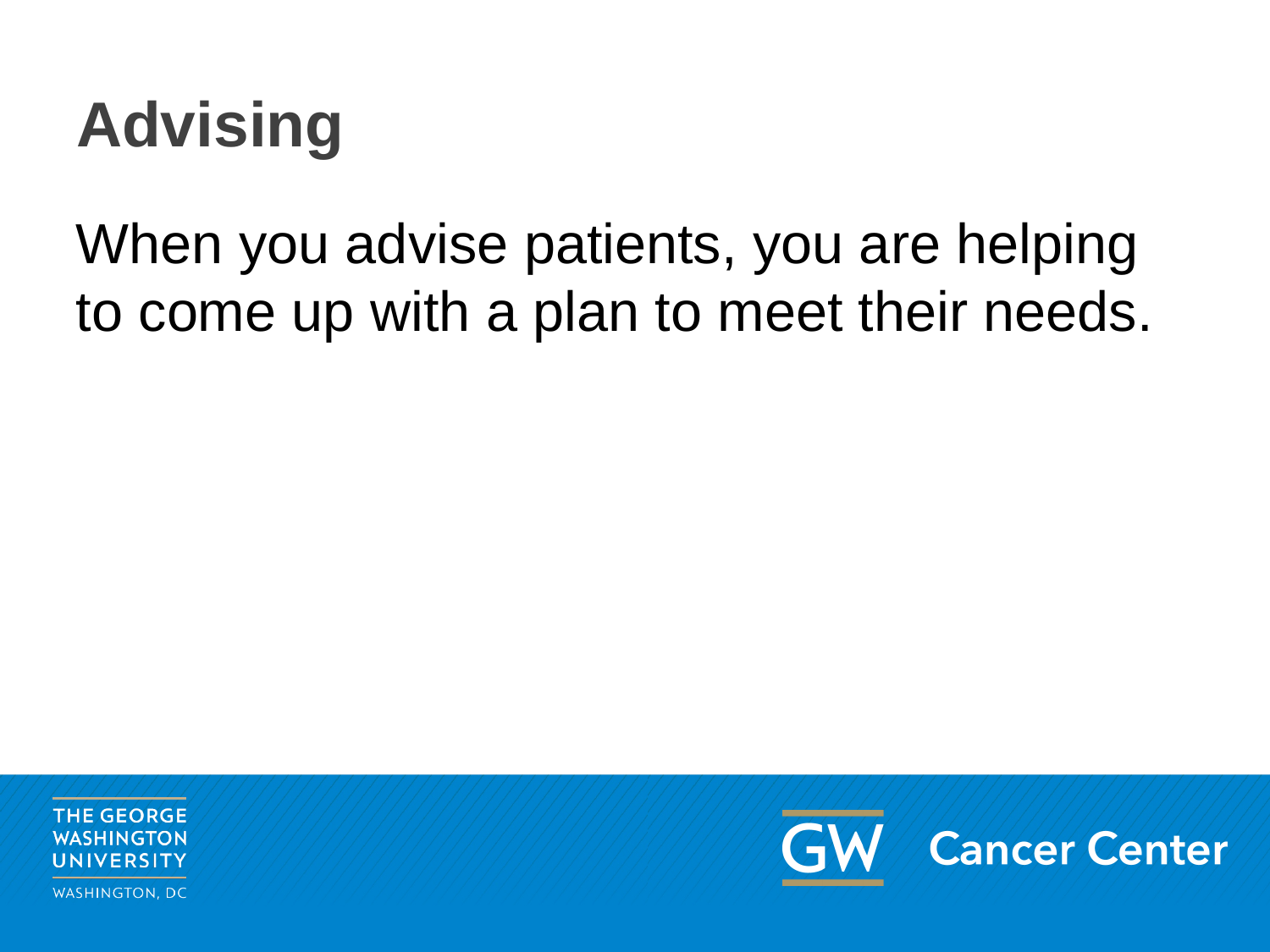

# Advising
When you advise patients, you are helping to come up with a plan to meet their needs.